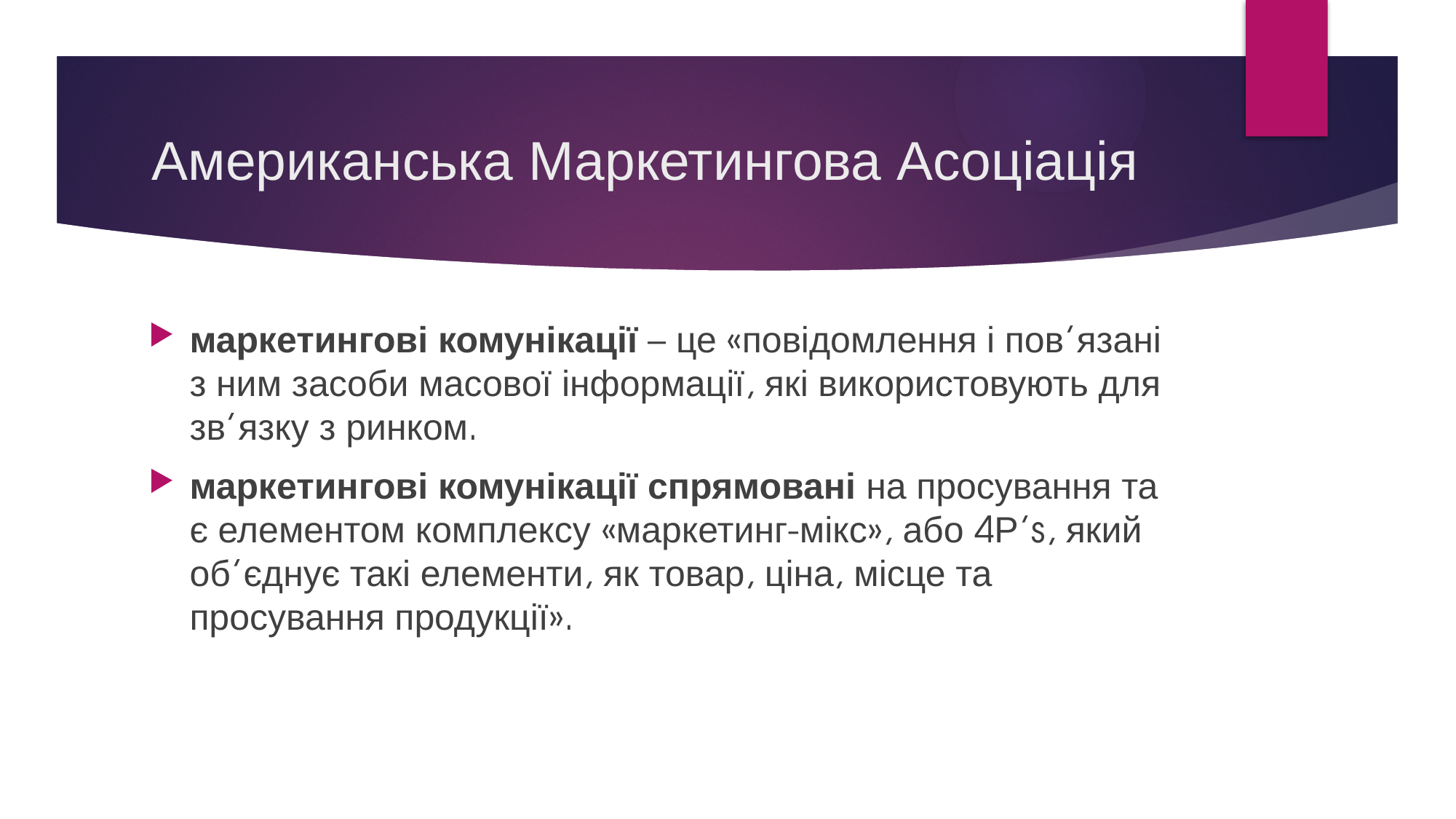

# Американська Маркетингова Асоціація
маркетингові комунікації – це «повідомлення і пов’язані з ним засоби масової інформації, які використовують для зв’язку з ринком.
маркетингові комунікації спрямовані на просування та є елементом комплексу «маркетинг-мікс», або 4Р’s, який об’єднує такі елементи, як товар, ціна, місце та просування продукції».